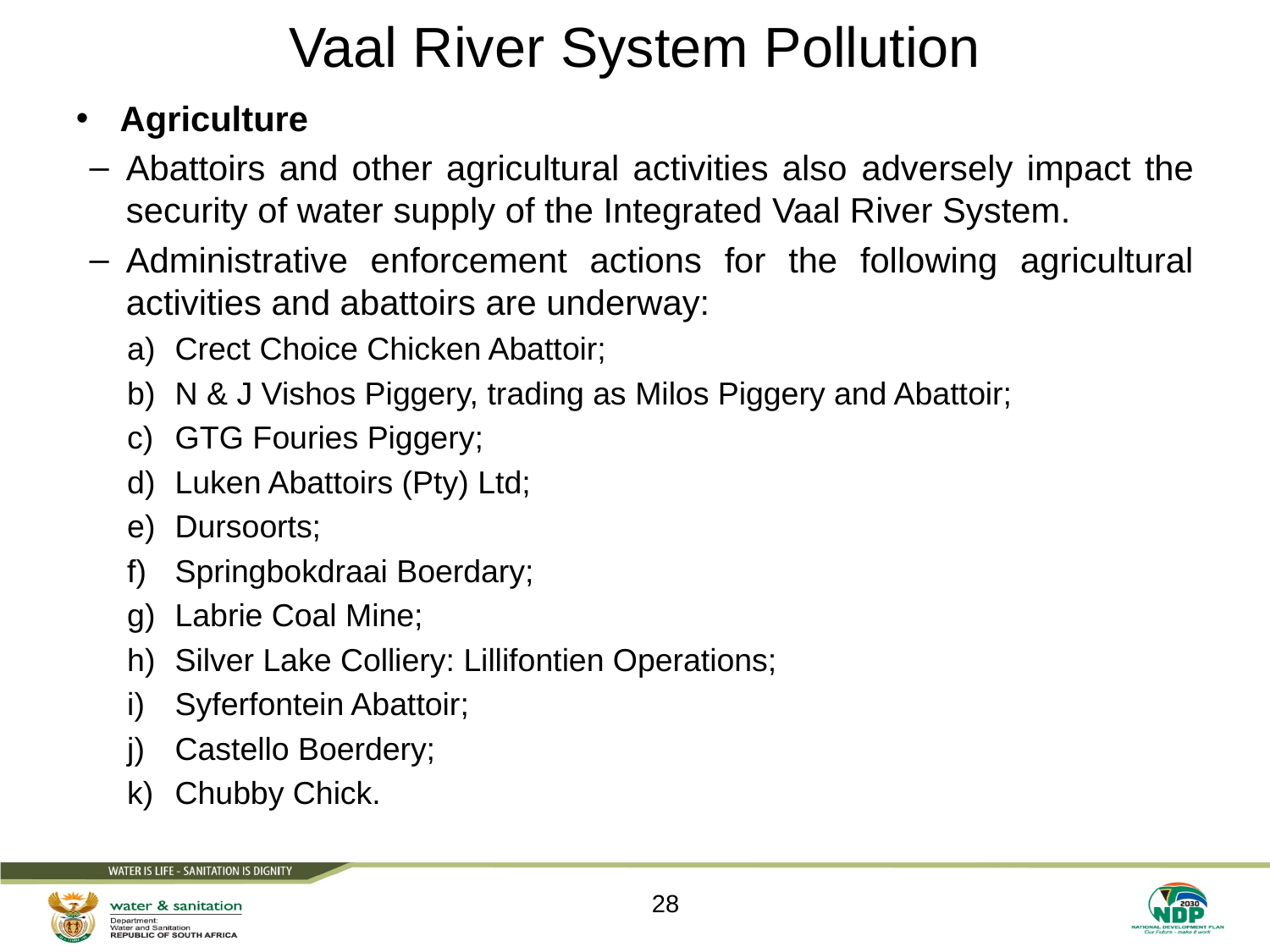

# Vaal River System Pollution
Agriculture
Abattoirs and other agricultural activities also adversely impact the security of water supply of the Integrated Vaal River System.
Administrative enforcement actions for the following agricultural activities and abattoirs are underway:
Crect Choice Chicken Abattoir;
N & J Vishos Piggery, trading as Milos Piggery and Abattoir;
GTG Fouries Piggery;
Luken Abattoirs (Pty) Ltd;
Dursoorts;
Springbokdraai Boerdary;
Labrie Coal Mine;
Silver Lake Colliery: Lillifontien Operations;
Syferfontein Abattoir;
Castello Boerdery;
Chubby Chick.

28